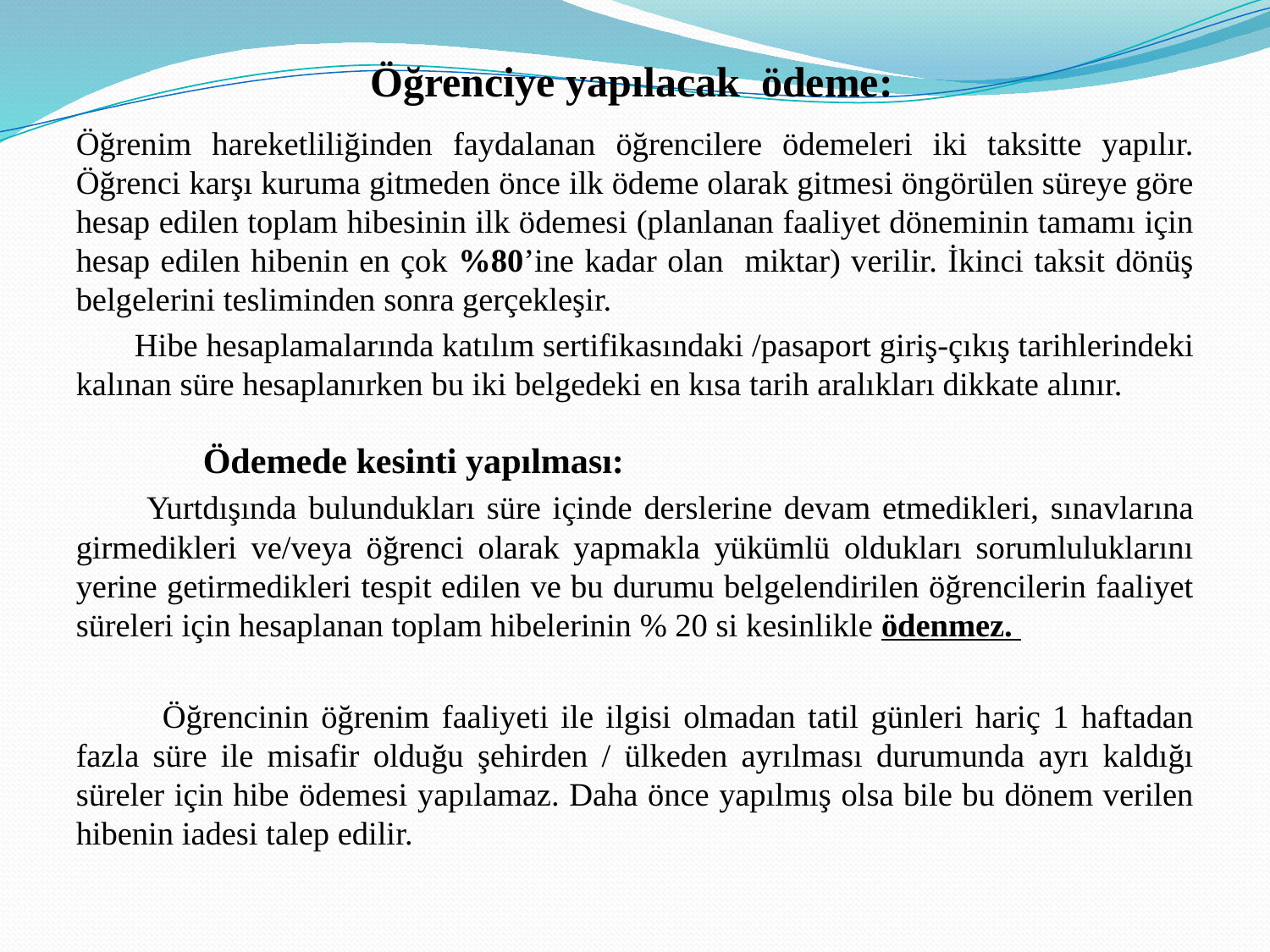

# Öğrenciye yapılacak  ödeme:
Öğrenim hareketliliğinden faydalanan öğrencilere ödemeleri iki taksitte yapılır. Öğrenci karşı kuruma gitmeden önce ilk ödeme olarak gitmesi öngörülen süreye göre hesap edilen toplam hibesinin ilk ödemesi (planlanan faaliyet döneminin tamamı için hesap edilen hibenin en çok %80’ine kadar olan  miktar) verilir. İkinci taksit dönüş belgelerini tesliminden sonra gerçekleşir.
       Hibe hesaplamalarında katılım sertifikasındaki /pasaport giriş-çıkış tarihlerindeki kalınan süre hesaplanırken bu iki belgedeki en kısa tarih aralıkları dikkate alınır.

		        Ödemede kesinti yapılması:
      Yurtdışında bulundukları süre içinde derslerine devam etmedikleri, sınavlarına girmedikleri ve/veya öğrenci olarak yapmakla yükümlü oldukları sorumluluklarını yerine getirmedikleri tespit edilen ve bu durumu belgelendirilen öğrencilerin faaliyet süreleri için hesaplanan toplam hibelerinin % 20 si kesinlikle ödenmez.

       Öğrencinin öğrenim faaliyeti ile ilgisi olmadan tatil günleri hariç 1 haftadan fazla süre ile misafir olduğu şehirden / ülkeden ayrılması durumunda ayrı kaldığı süreler için hibe ödemesi yapılamaz. Daha önce yapılmış olsa bile bu dönem verilen hibenin iadesi talep edilir.